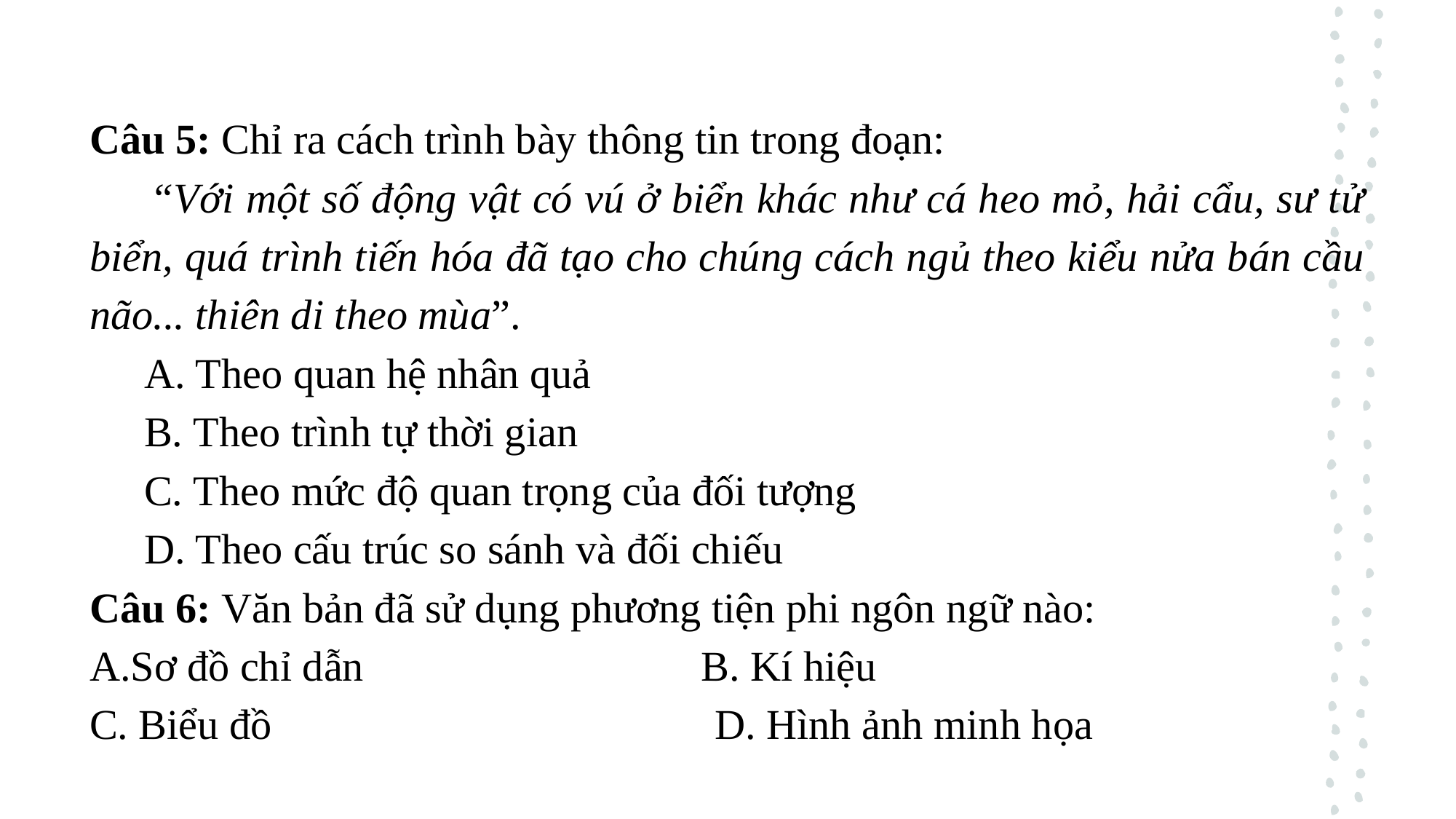

Câu 5: Chỉ ra cách trình bày thông tin trong đoạn:
     “Với một số động vật có vú ở biển khác như cá heo mỏ, hải cẩu, sư tử biển, quá trình tiến hóa đã tạo cho chúng cách ngủ theo kiểu nửa bán cầu não... thiên di theo mùa”.
A. Theo quan hệ nhân quả
B. Theo trình tự thời gian
C. Theo mức độ quan trọng của đối tượng
D. Theo cấu trúc so sánh và đối chiếu
Câu 6: Văn bản đã sử dụng phương tiện phi ngôn ngữ nào:
A.Sơ đồ chỉ dẫn                                B. Kí hiệu
C. Biểu đồ                                          D. Hình ảnh minh họa